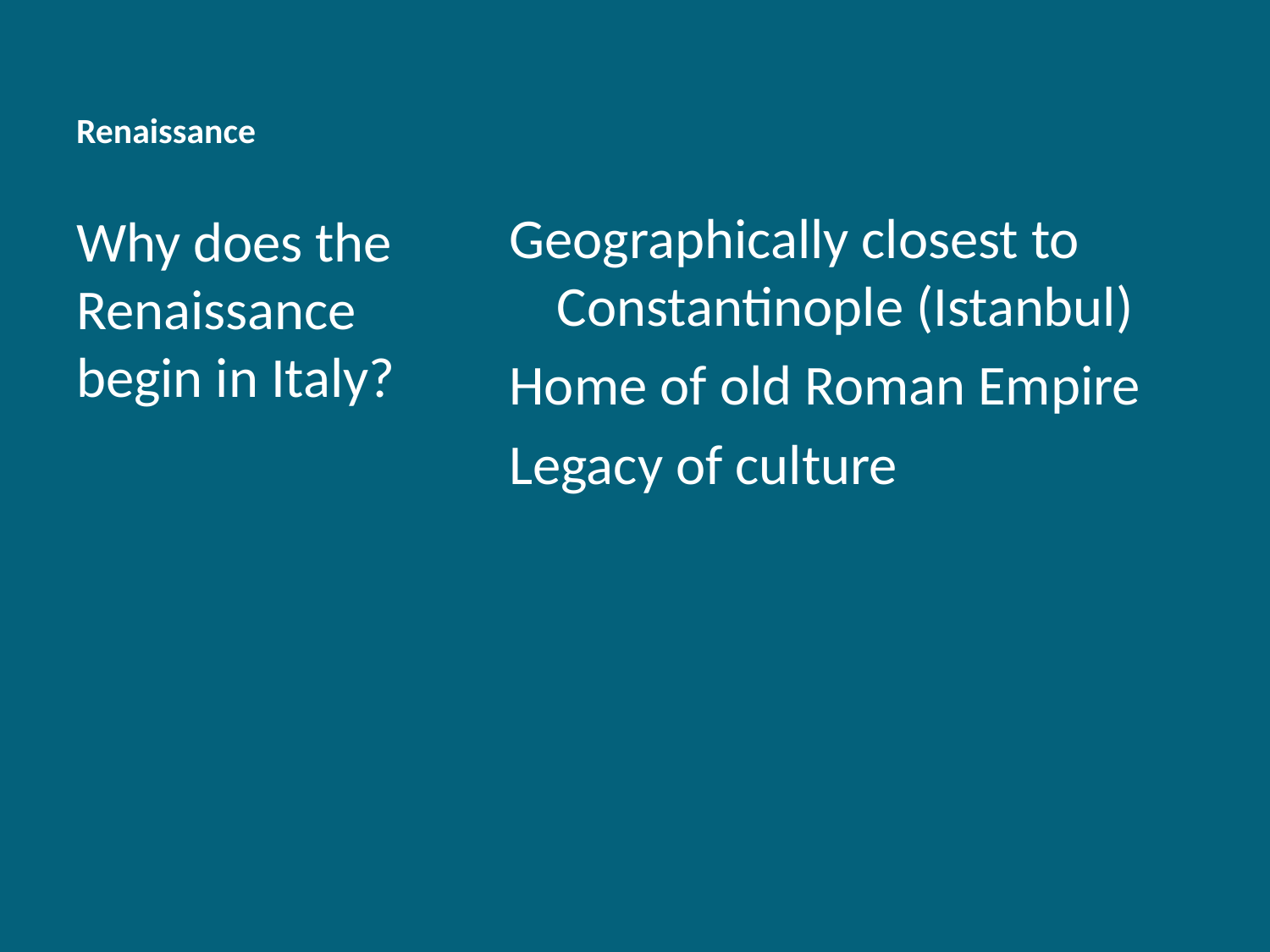

# Renaissance

Geographically closest to Constantinople (Istanbul)
Home of old Roman Empire
Legacy of culture

Why does the Renaissance begin in Italy?